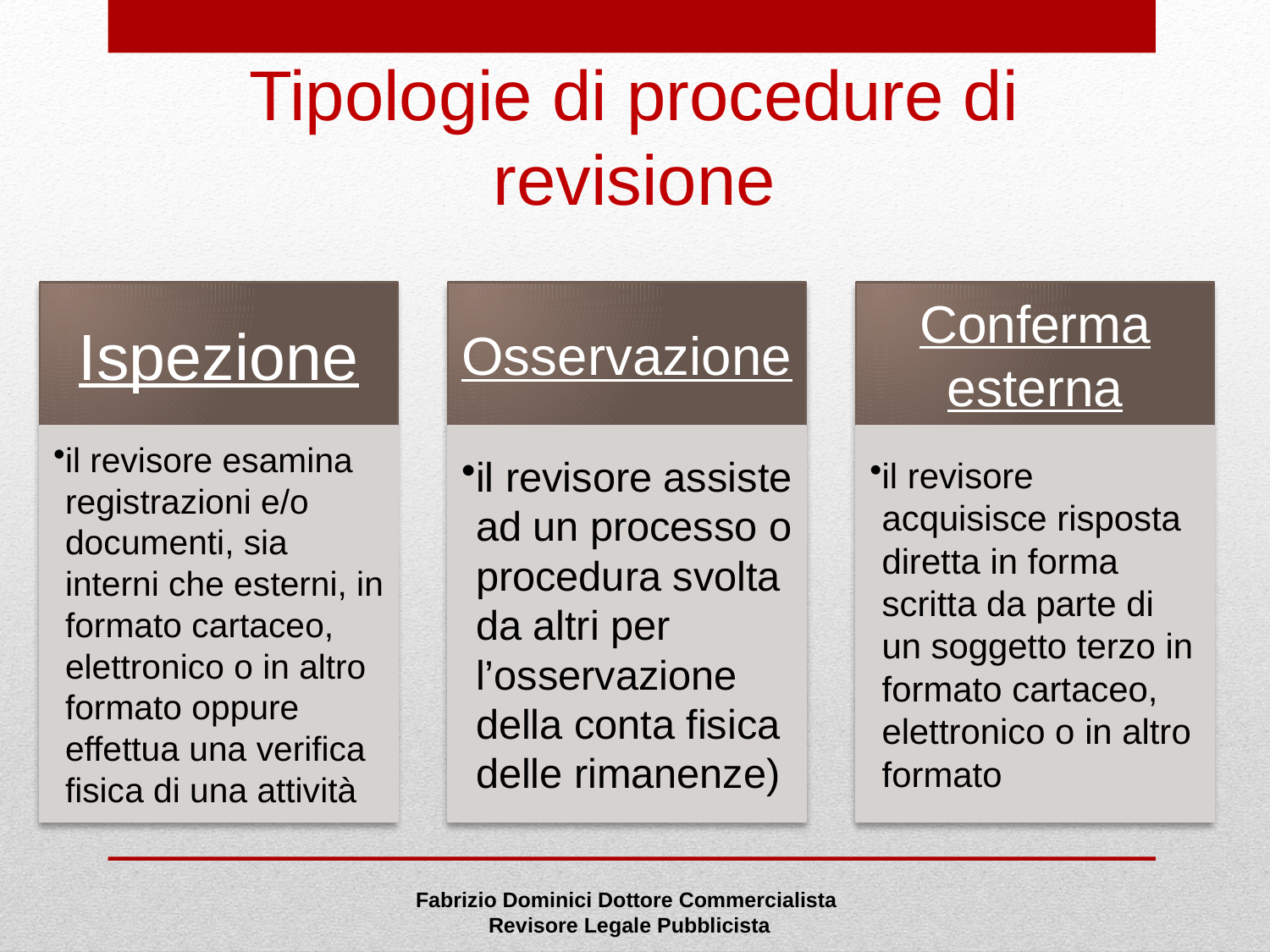

# Tipologie di procedure di revisione
Ispezione
il revisore esamina registrazioni e/o documenti, sia interni che esterni, in formato cartaceo, elettronico o in altro formato oppure effettua una verifica fisica di una attività
Osservazione
il revisore assiste ad un processo o procedura svolta da altri per l’osservazione della conta fisica delle rimanenze)
Conferma esterna
il revisore acquisisce risposta diretta in forma scritta da parte di un soggetto terzo in formato cartaceo, elettronico o in altro formato
Fabrizio Dominici Dottore Commercialista
 Revisore Legale Pubblicista